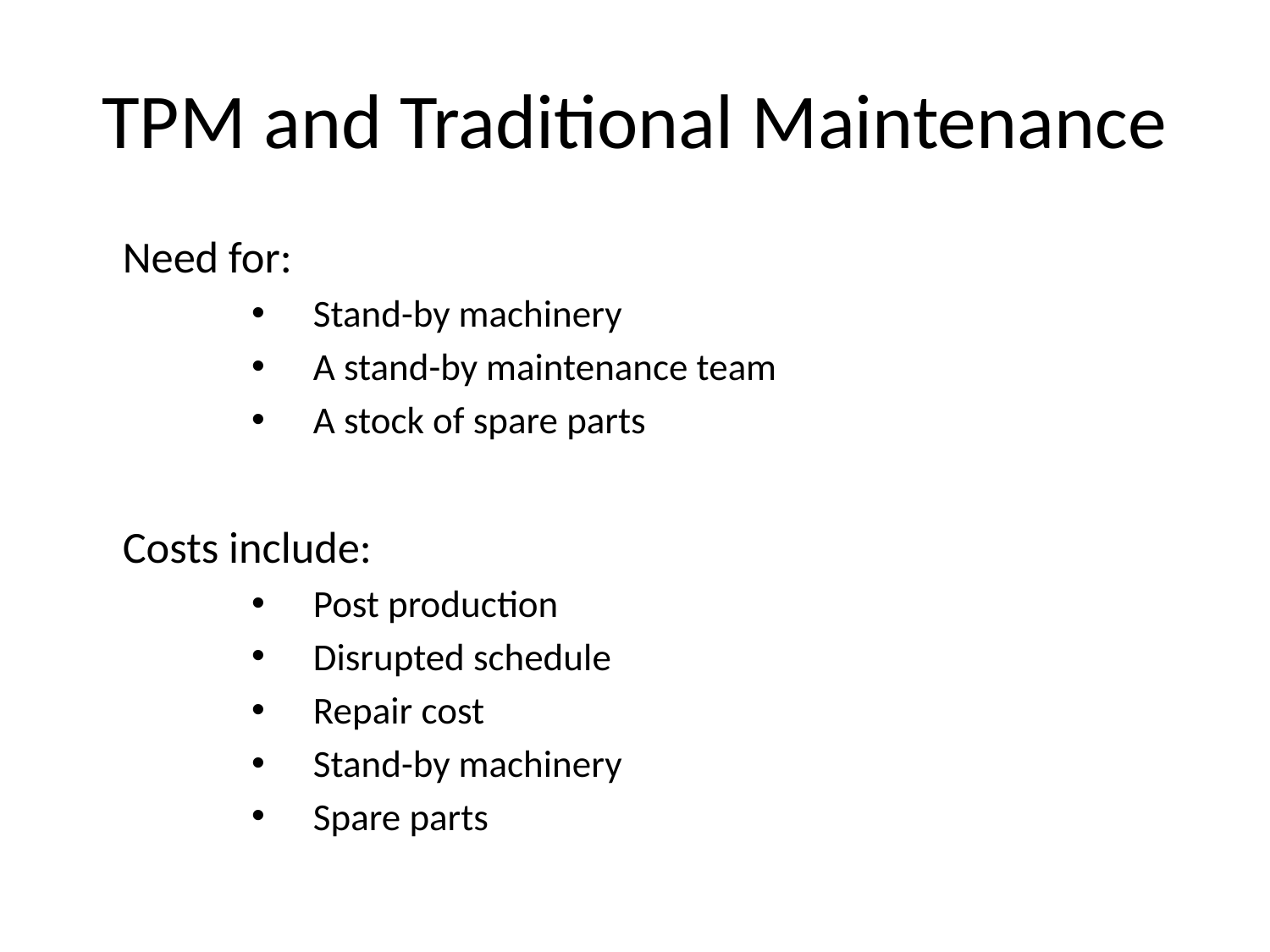

# TPM and Traditional Maintenance
Need for:
Stand-by machinery
A stand-by maintenance team
A stock of spare parts

Costs include:
Post production
Disrupted schedule
Repair cost
Stand-by machinery
Spare parts